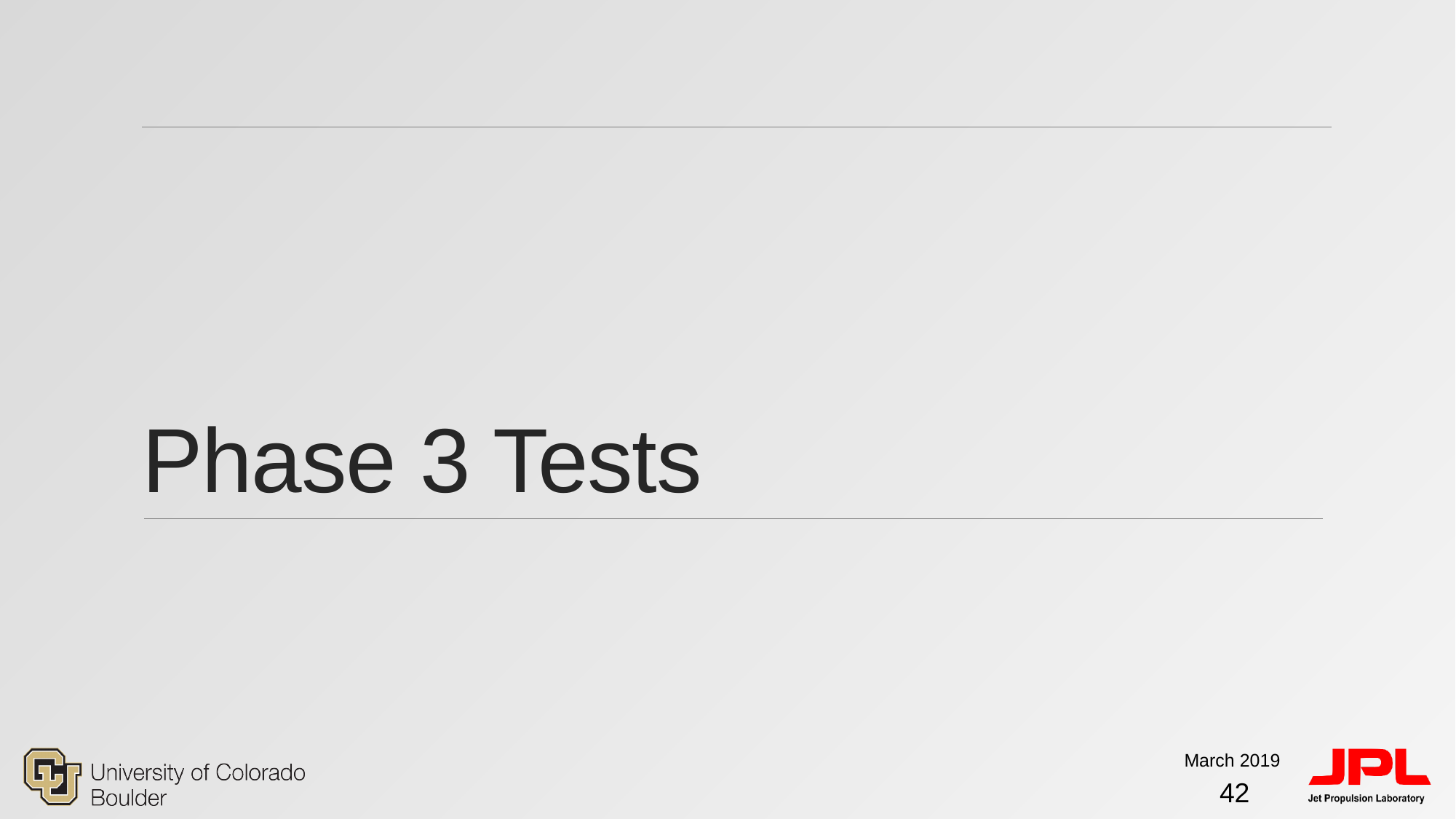

# Phase 3 Tests

March 2019
42